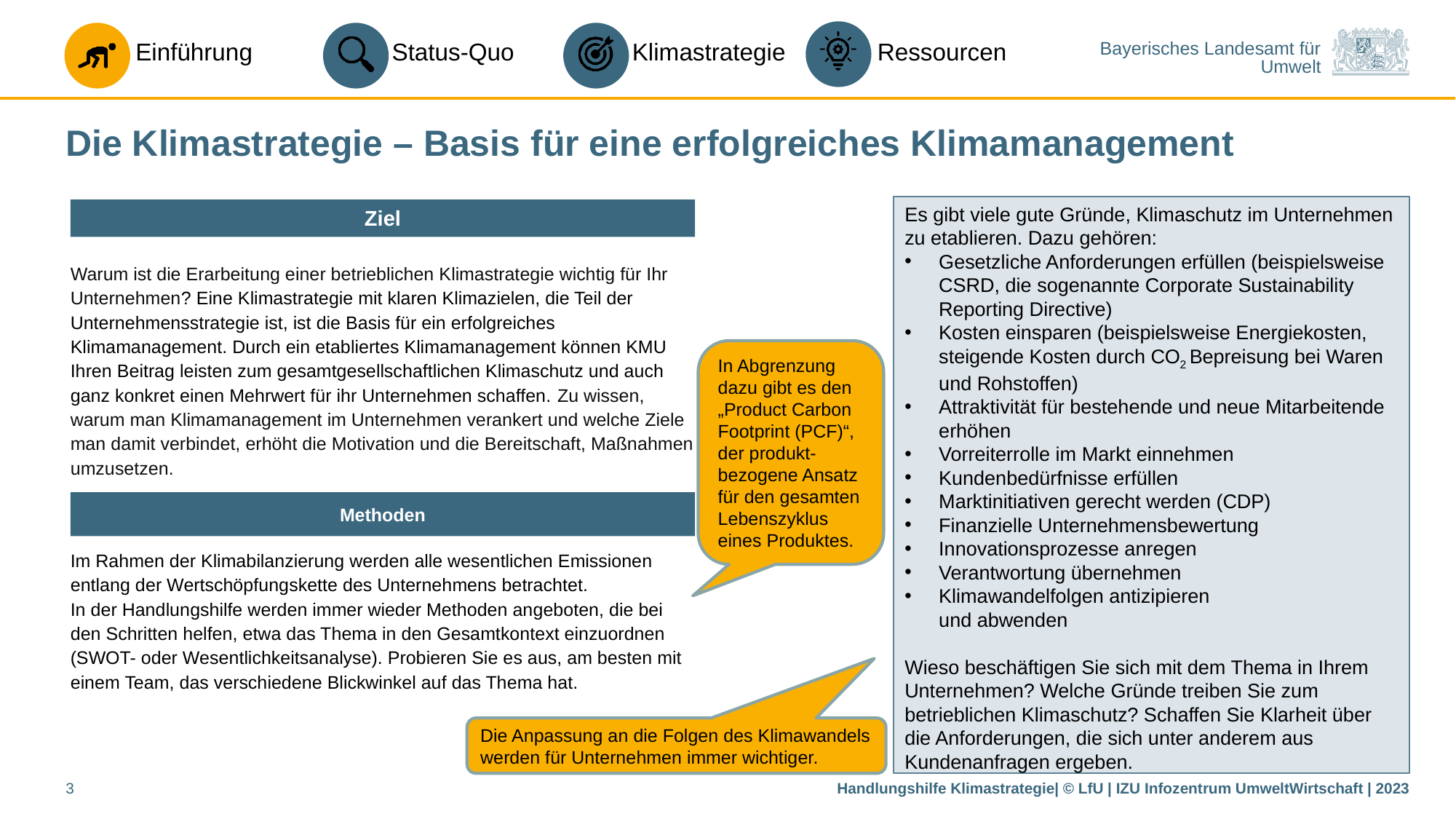

# Die Klimastrategie – Basis für eine erfolgreiches Klimamanagement
Es gibt viele gute Gründe, Klimaschutz im Unternehmen zu etablieren. Dazu gehören:
Gesetzliche Anforderungen erfüllen (beispielsweise CSRD, die sogenannte Corporate Sustainability Reporting Directive)
Kosten einsparen (beispielsweise Energiekosten, steigende Kosten durch CO2 Bepreisung bei Waren und Rohstoffen)
Attraktivität für bestehende und neue Mitarbeitende erhöhen
Vorreiterrolle im Markt einnehmen
Kundenbedürfnisse erfüllen
Marktinitiativen gerecht werden (CDP)
Finanzielle Unternehmensbewertung
Innovationsprozesse anregen
Verantwortung übernehmen
Klimawandelfolgen antizipieren                                  und abwenden

Wieso beschäftigen Sie sich mit dem Thema in Ihrem Unternehmen? Welche Gründe treiben Sie zum betrieblichen Klimaschutz? Schaffen Sie Klarheit über die Anforderungen, die sich unter anderem aus Kundenanfragen ergeben.

Ziel
Warum ist die Erarbeitung einer betrieblichen Klimastrategie wichtig für Ihr Unternehmen? Eine Klimastrategie mit klaren Klimazielen, die Teil der Unternehmensstrategie ist, ist die Basis für ein erfolgreiches Klimamanagement. Durch ein etabliertes Klimamanagement können KMU Ihren Beitrag leisten zum gesamtgesellschaftlichen Klimaschutz und auch ganz konkret einen Mehrwert für ihr Unternehmen schaffen. Zu wissen, warum man Klimamanagement im Unternehmen verankert und welche Ziele man damit verbindet, erhöht die Motivation und die Bereitschaft, Maßnahmen umzusetzen.

In Abgrenzung dazu gibt es den „Product Carbon Footprint (PCF)“, der produkt-bezogene Ansatz für den gesamten Lebenszyklus eines Produktes.
Methoden
Im Rahmen der Klimabilanzierung werden alle wesentlichen Emissionen entlang der Wertschöpfungskette des Unternehmens betrachtet.
In der Handlungshilfe werden immer wieder Methoden angeboten, die bei den Schritten helfen, etwa das Thema in den Gesamtkontext einzuordnen (SWOT- oder Wesentlichkeitsanalyse). Probieren Sie es aus, am besten mit einem Team, das verschiedene Blickwinkel auf das Thema hat.

Die Anpassung an die Folgen des Klimawandels werden für Unternehmen immer wichtiger.
3
Handlungshilfe Klimastrategie| © LfU | IZU Infozentrum UmweltWirtschaft | 2023